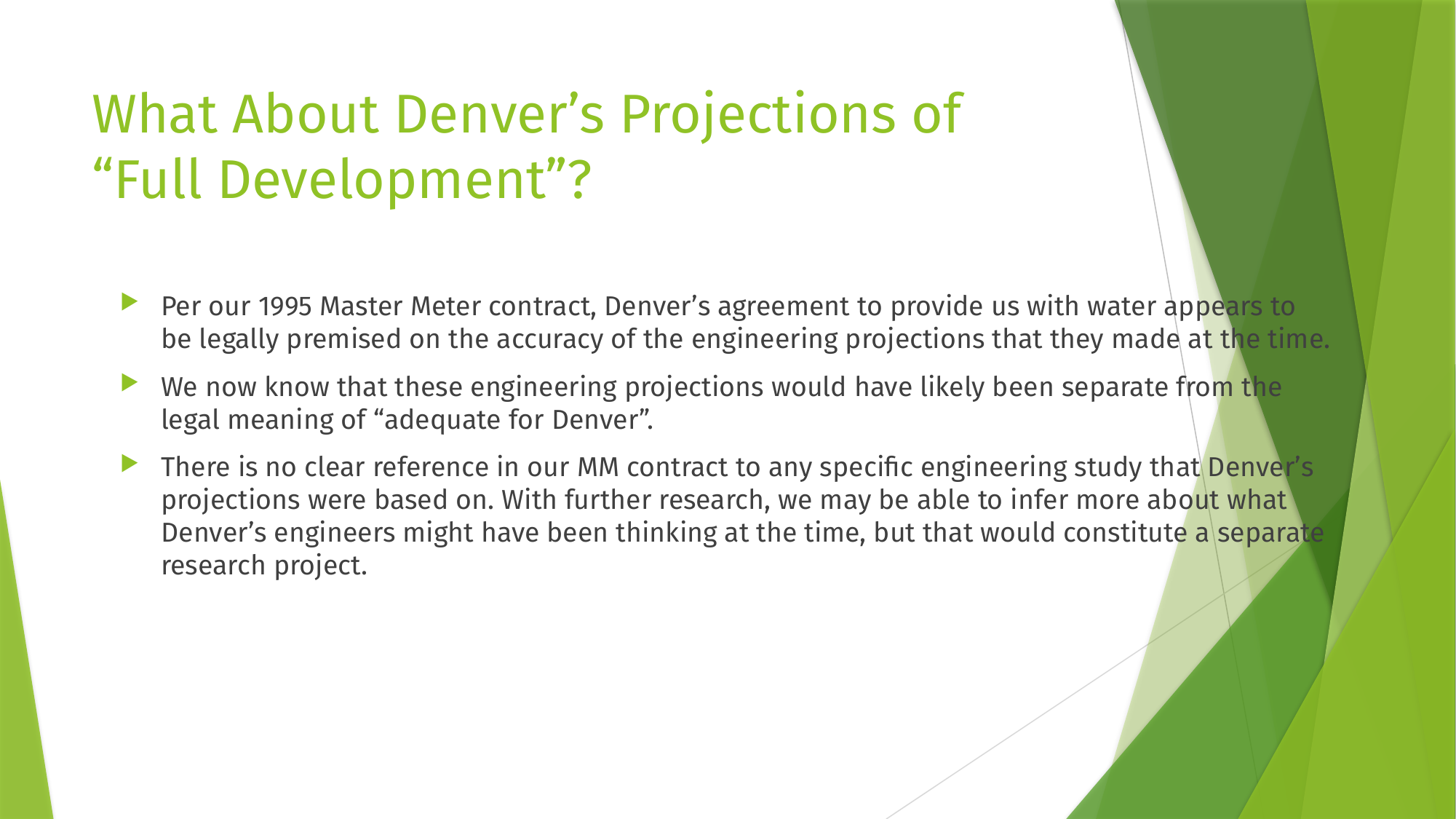

# What About Denver’s Projections of “Full Development”?
Per our 1995 Master Meter contract, Denver’s agreement to provide us with water appears to be legally premised on the accuracy of the engineering projections that they made at the time.
We now know that these engineering projections would have likely been separate from the legal meaning of “adequate for Denver”.
There is no clear reference in our MM contract to any specific engineering study that Denver’s projections were based on. With further research, we may be able to infer more about what Denver’s engineers might have been thinking at the time, but that would constitute a separate research project.